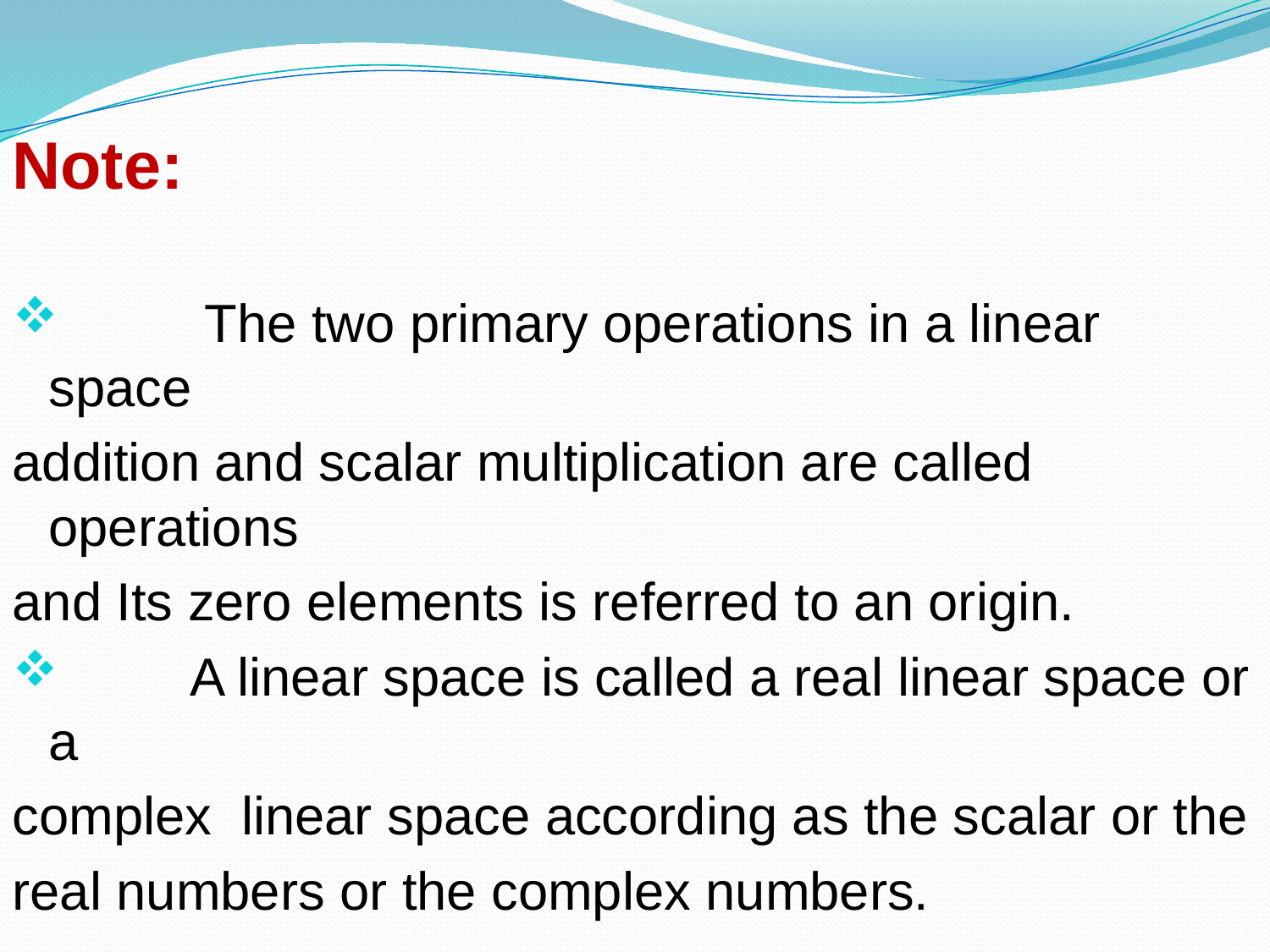

Note:

          The two primary operations in a linear space
addition and scalar multiplication are called operations
and Its zero elements is referred to an origin.
         A linear space is called a real linear space or a
complex  linear space according as the scalar or the
real numbers or the complex numbers.